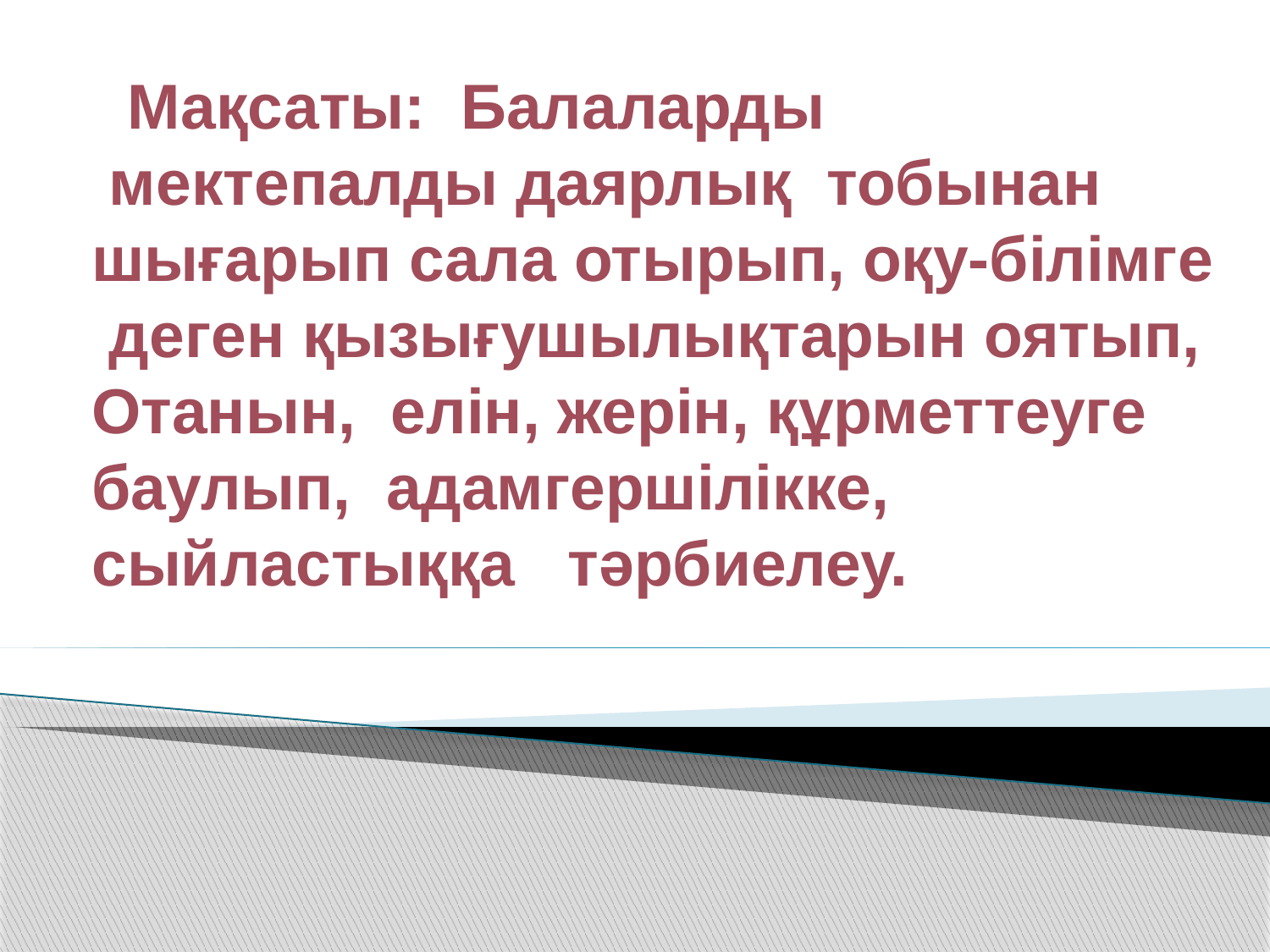

Мақсаты:  Балаларды  мектепалды даярлық  тобынан  шығарып сала отырып, оқу-білімге   деген қызығушылықтарын оятып, Отанын,  елін, жерін, құрметтеуге баулып,  адамгершілікке,   сыйластыққа   тәрбиелеу.